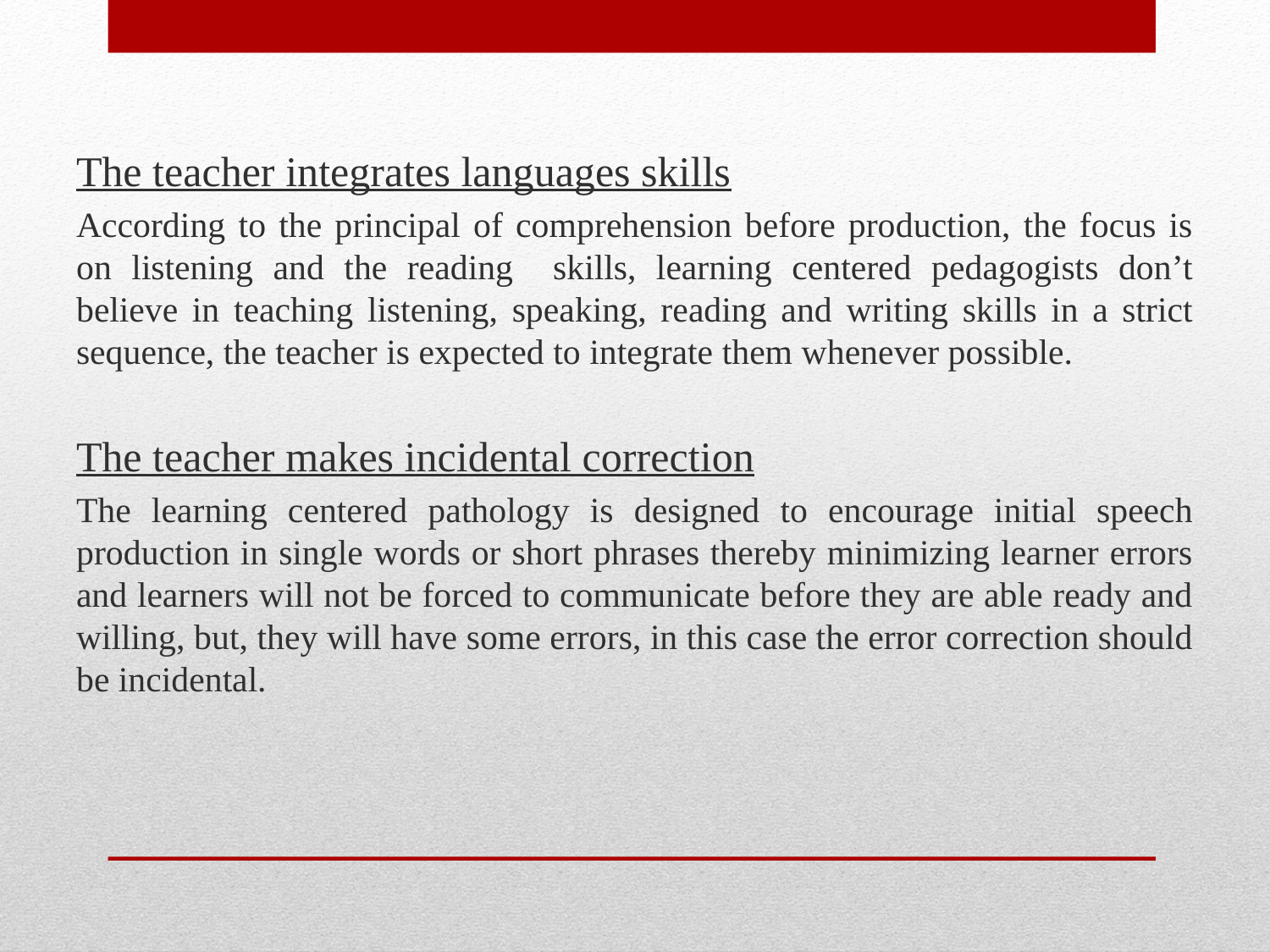

The teacher integrates languages skills
According to the principal of comprehension before production, the focus is on listening and the reading  skills, learning centered pedagogists don’t believe in teaching listening, speaking, reading and writing skills in a strict sequence, the teacher is expected to integrate them whenever possible.

The teacher makes incidental correction
The learning centered pathology is designed to encourage initial speech production in single words or short phrases thereby minimizing learner errors and learners will not be forced to communicate before they are able ready and willing, but, they will have some errors, in this case the error correction should be incidental.